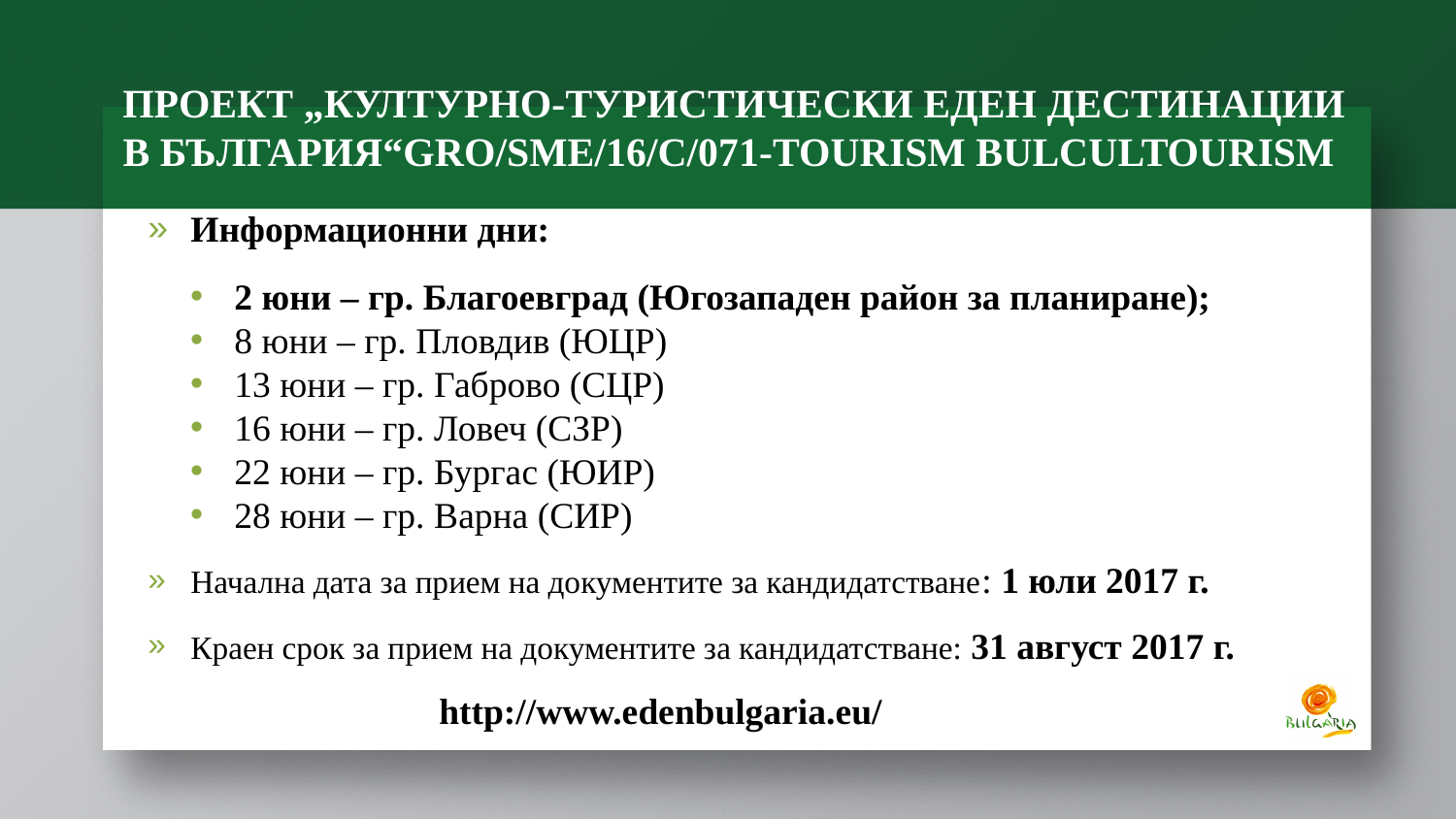

# проект „Културно-туристически ЕДЕН дестинации в България“GRO/SME/16/C/071-Tourism BULCULTOURism
Информационни дни:

2 юни – гр. Благоевград (Югозападен район за планиране);
8 юни – гр. Пловдив (ЮЦР)
13 юни – гр. Габрово (СЦР)
16 юни – гр. Ловеч (СЗР)
22 юни – гр. Бургас (ЮИР)
28 юни – гр. Варна (СИР)
Начална дата за прием на документите за кандидатстване: 1 юли 2017 г.
Краен срок за прием на документите за кандидатстване: 31 август 2017 г.
		http://www.edenbulgaria.eu/